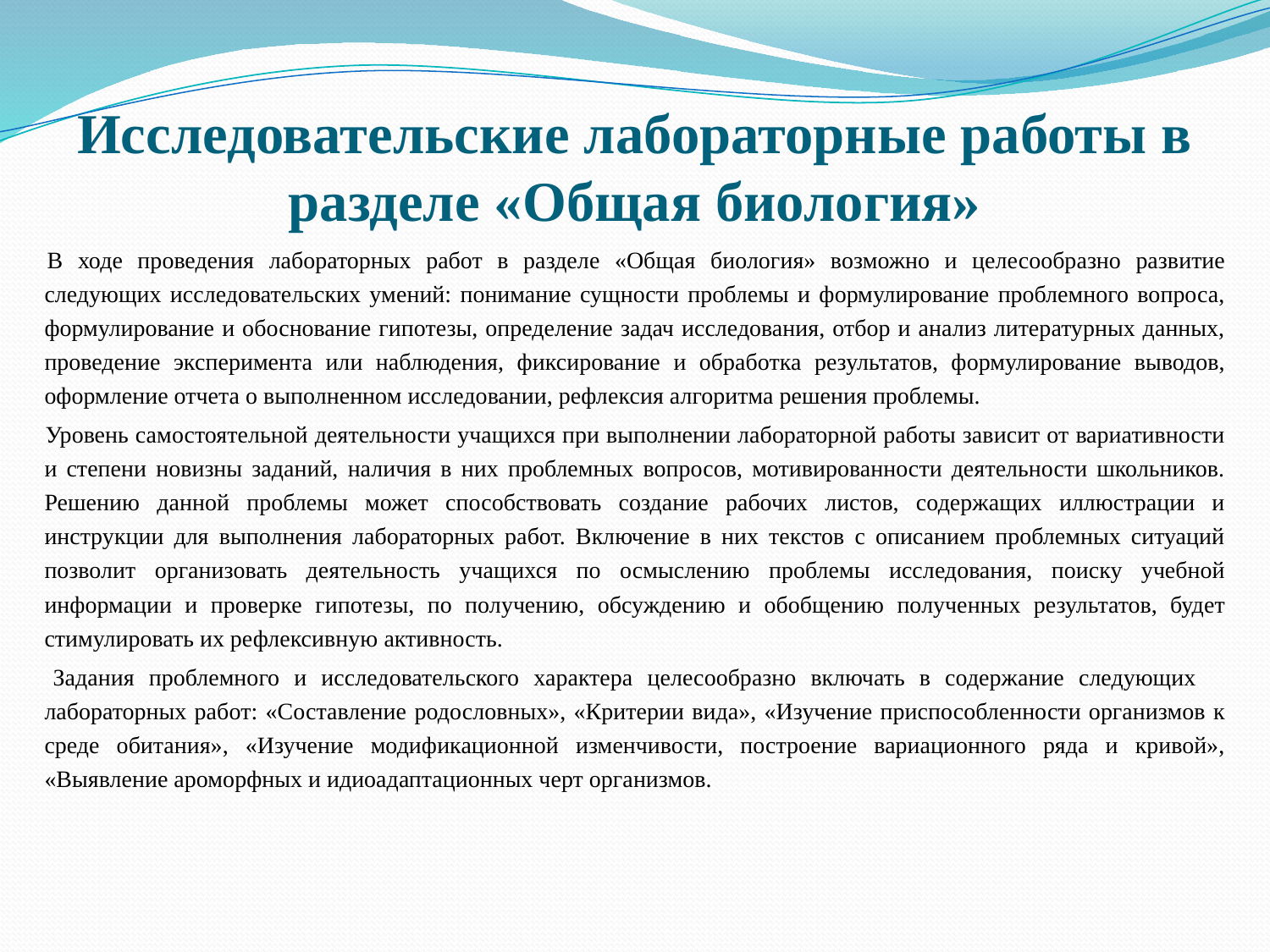

# Исследовательские лабораторные работы в разделе «Общая биология»
		 В ходе проведения лабораторных работ в разделе «Общая биология» возможно и целесообразно развитие следующих исследовательских умений: понимание сущности проблемы и формулирование проблемного вопроса, формулирование и обоснование гипотезы, определение задач исследования, отбор и анализ литературных данных, проведение эксперимента или наблюдения, фиксирование и обработка результатов, формулирование выводов, оформление отчета о выполненном исследовании, рефлексия алгоритма решения проблемы.
 		Уровень самостоятельной деятельности учащихся при выполнении лабораторной работы зависит от вариативности и степени новизны заданий, наличия в них проблемных вопросов, мотивированности деятельности школьников. Решению данной проблемы может способствовать создание рабочих листов, содержащих иллюстрации и инструкции для выполнения лабораторных работ. Включение в них текстов с описанием проблемных ситуаций позволит организовать деятельность учащихся по осмыслению проблемы исследования, поиску учебной информации и проверке гипотезы, по получению, обсуждению и обобщению полученных результатов, будет стимулировать их рефлексивную активность.
 		Задания проблемного и исследовательского характера целесообразно включать в содержание следующих   лабораторных работ: «Составление родословных», «Критерии вида», «Изучение приспособленности организмов к среде обитания», «Изучение модификационной изменчивости, построение вариационного ряда и кривой», «Выявление ароморфных и идиоадаптационных черт организмов.